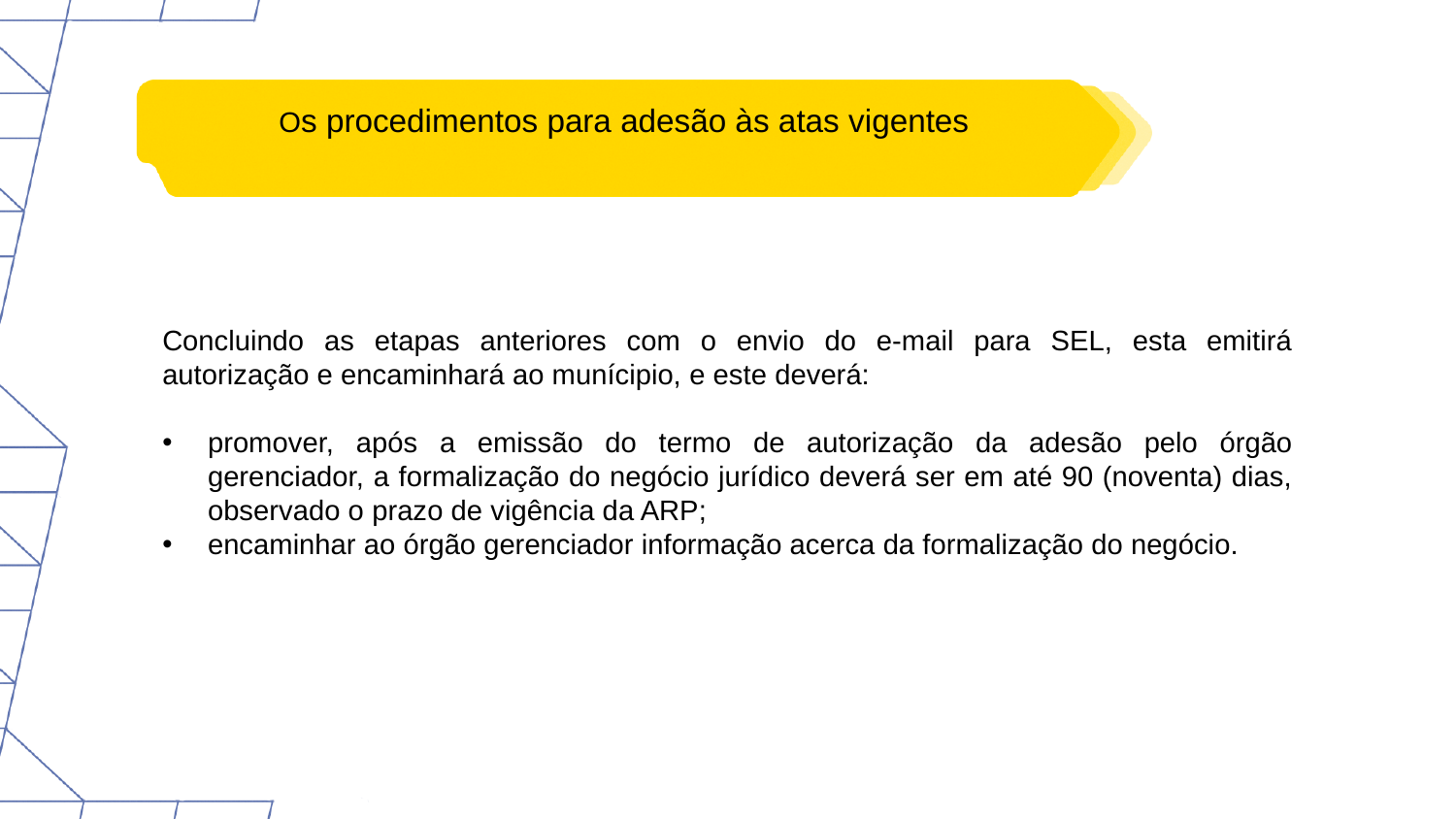

Os procedimentos para adesão às atas vigentes

Concluindo as etapas anteriores com o envio do e-mail para SEL, esta emitirá autorização e encaminhará ao munícipio, e este deverá:

promover, após a emissão do termo de autorização da adesão pelo órgão gerenciador, a formalização do negócio jurídico deverá ser em até 90 (noventa) dias, observado o prazo de vigência da ARP;
encaminhar ao órgão gerenciador informação acerca da formalização do negócio.